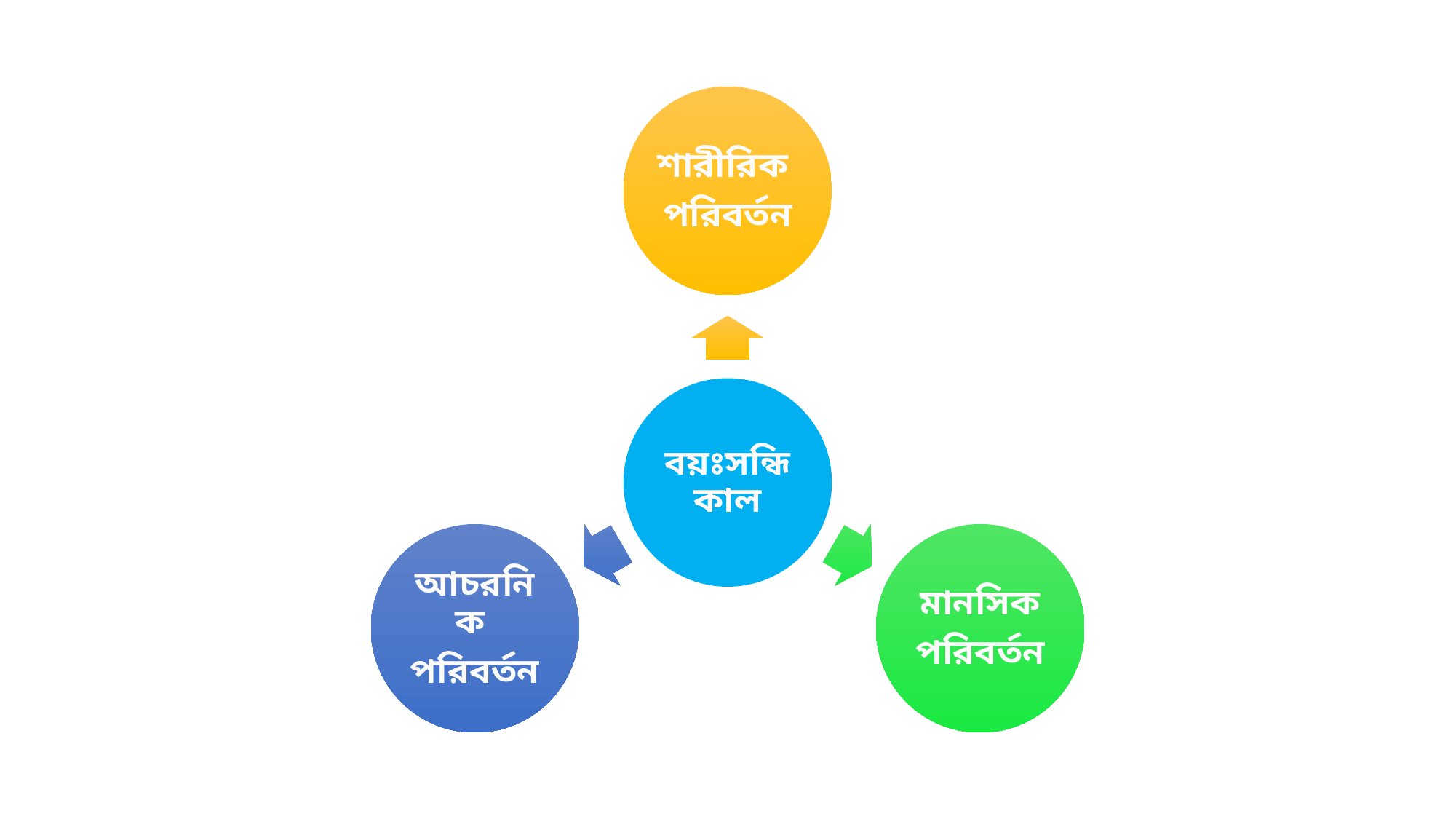

বয়ঃসন্ধিকাল

শারীরিক
পরিবর্তন

মানসিক
পরিবর্তন

আচরনিক
পরিবর্তন